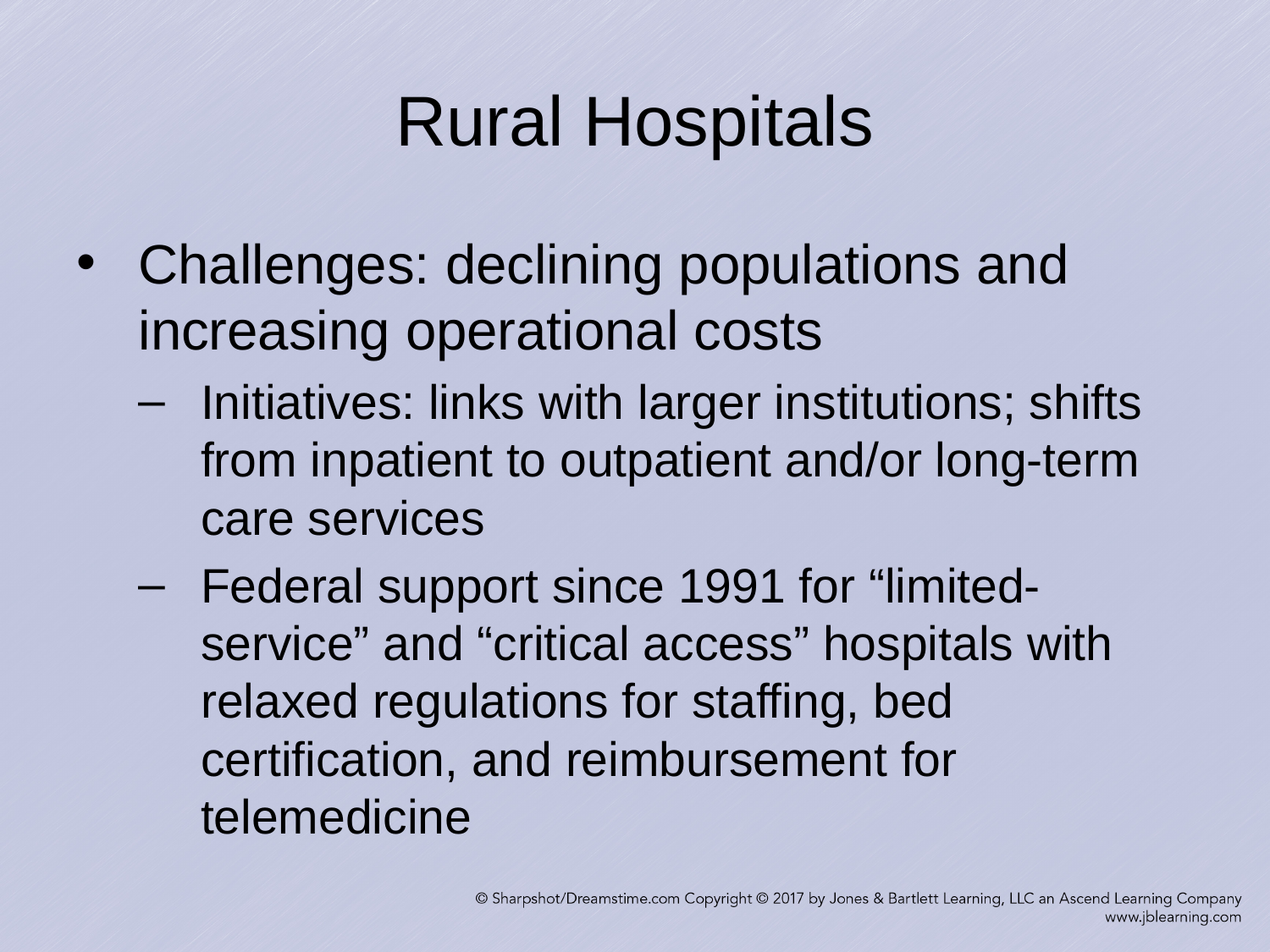

# Rural Hospitals
Challenges: declining populations and increasing operational costs
Initiatives: links with larger institutions; shifts from inpatient to outpatient and/or long-term care services
Federal support since 1991 for “limited-service” and “critical access” hospitals with relaxed regulations for staffing, bed certification, and reimbursement for telemedicine